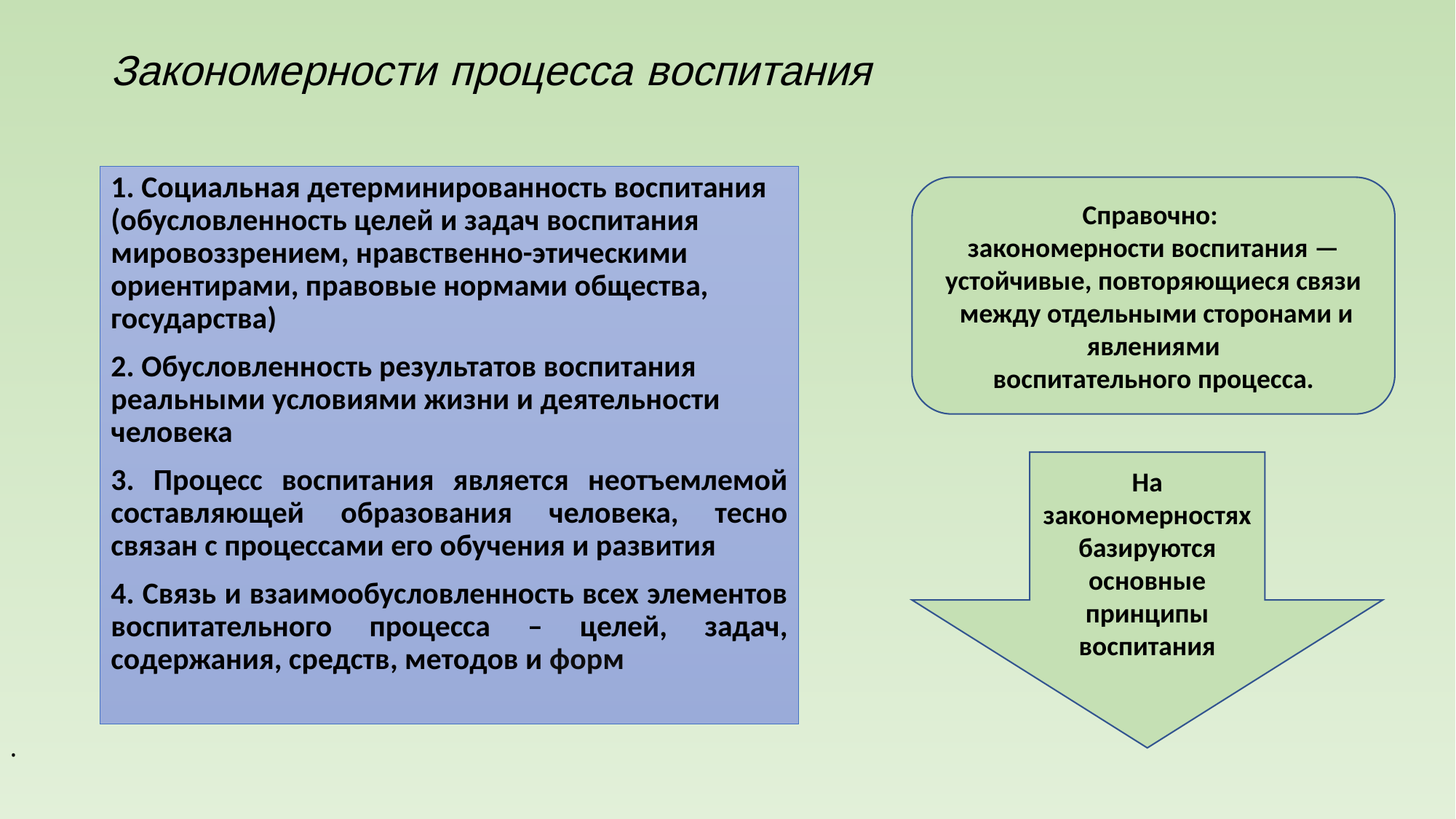

# Закономерности процесса воспитания
1. Социальная детерминированность воспитания (обусловленность целей и задач воспитания  мировоззрением, нравственно-этическими ориентирами, правовые нормами общества, государства)
2. Обусловленность результатов воспитания реальными условиями жизни и деятельности человека
3. Процесс воспитания является неотъемлемой составляющей образования человека, тесно связан с процессами его обучения и развития
4. Связь и взаимообусловленность всех элементов воспитательного процесса – целей, задач, содержания, средств, методов и форм
Справочно:  закономерности воспитания —устойчивые, повторяющиеся связи  между отдельными сторонами и явлениями воспитательного процесса.

На закономерностях базируются основные принципы воспитания

.